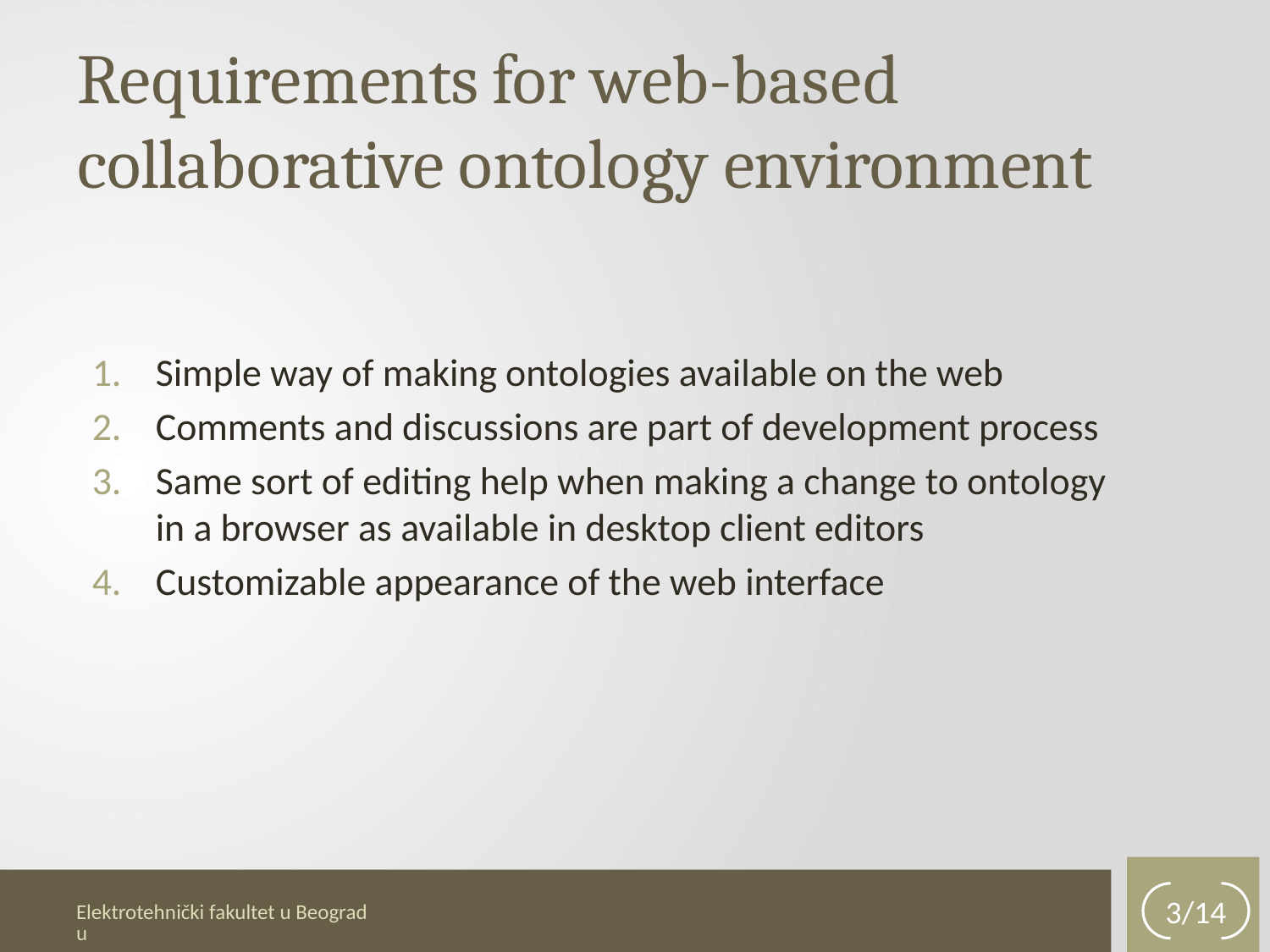

# Requirements for web-based collaborative ontology environment

Simple way of making ontologies available on the web
Comments and discussions are part of development process
Same sort of editing help when making a change to ontology in a browser as available in desktop client editors
Customizable appearance of the web interface
3/14
Elektrotehnički fakultet u Beogradu